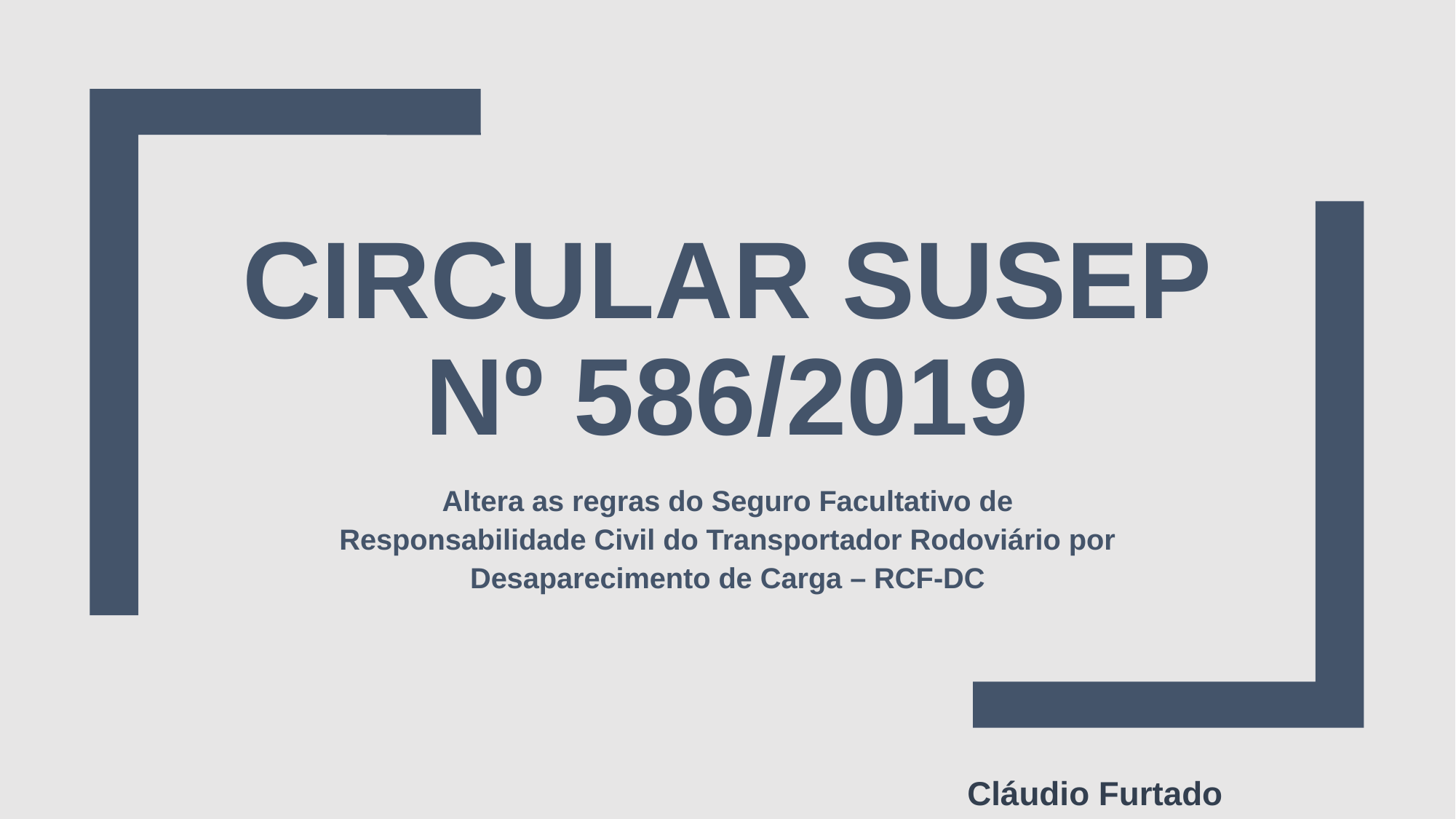

# Circular Susep nº 586/2019
Altera as regras do Seguro Facultativo de Responsabilidade Civil do Transportador Rodoviário por Desaparecimento de Carga – RCF-DC
Cláudio Furtado